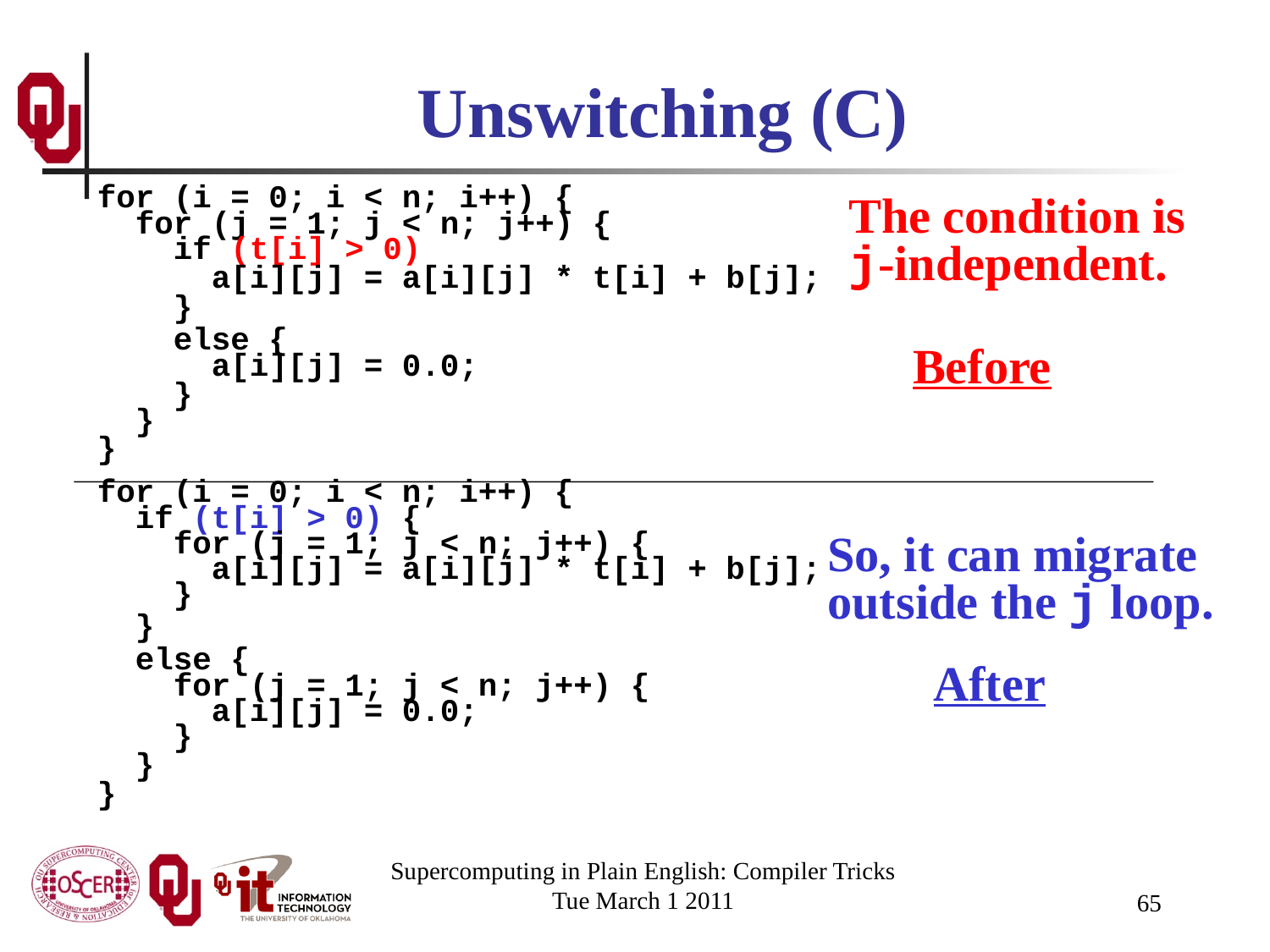

# Unswitching (C)
for (i = 0; i < n; i++) {
  for (j = 1; j < n; j++) {
    if (t[i] > 0)
      a[i][j] = a[i][j] * t[i] + b[j];
    }
    else {
      a[i][j] = 0.0;
    }
  }
}

for (i = 0; i < n; i++) {
  if (t[i] > 0) {
    for (j = 1; j < n; j++) {
      a[i][j] = a[i][j] * t[i] + b[j];
    }
  }
  else {
    for (j = 1; j < n; j++) {
      a[i][j] = 0.0;
    }
  }
}

The condition is j-independent.
Before

So, it can migrate outside the j loop.
After
Supercomputing in Plain English: Compiler Tricks
Tue March 1 2011
65